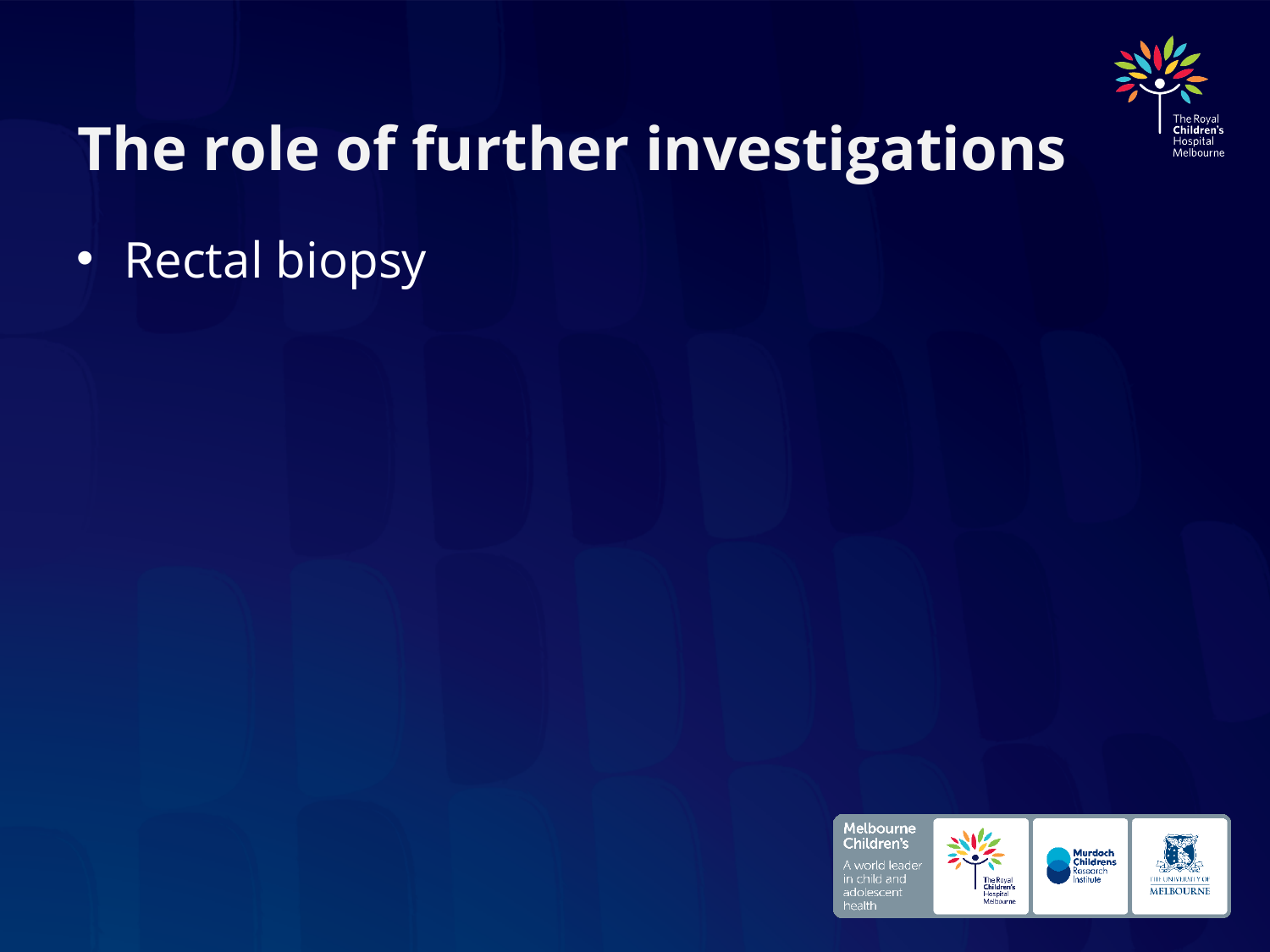

# The role of further investigations
Rectal biopsy